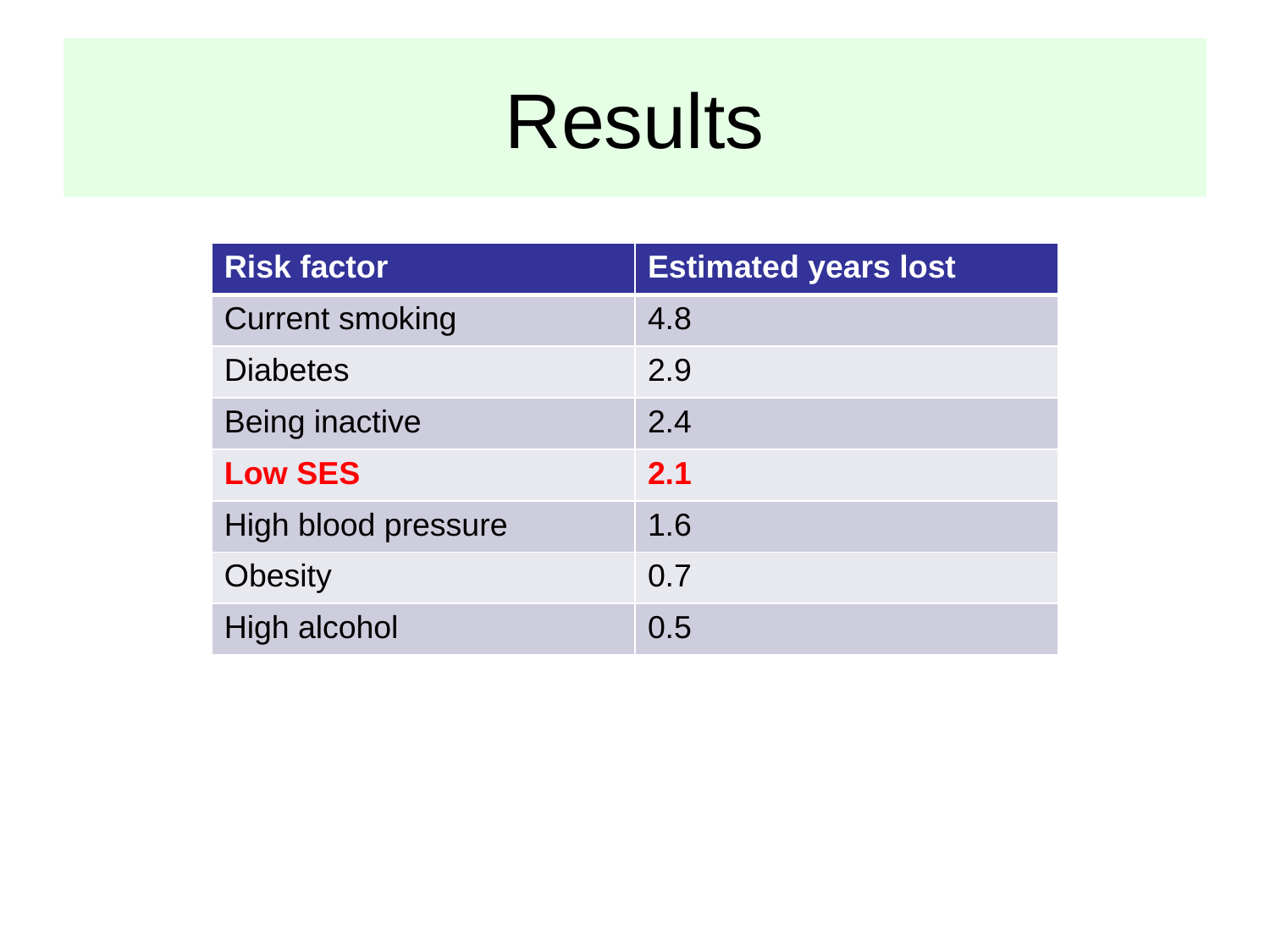

# Results
| Risk factor | Estimated years lost |
| --- | --- |
| Current smoking | 4.8 |
| Diabetes | 2.9 |
| Being inactive | 2.4 |
| Low SES | 2.1 |
| High blood pressure | 1.6 |
| Obesity | 0.7 |
| High alcohol | 0.5 |